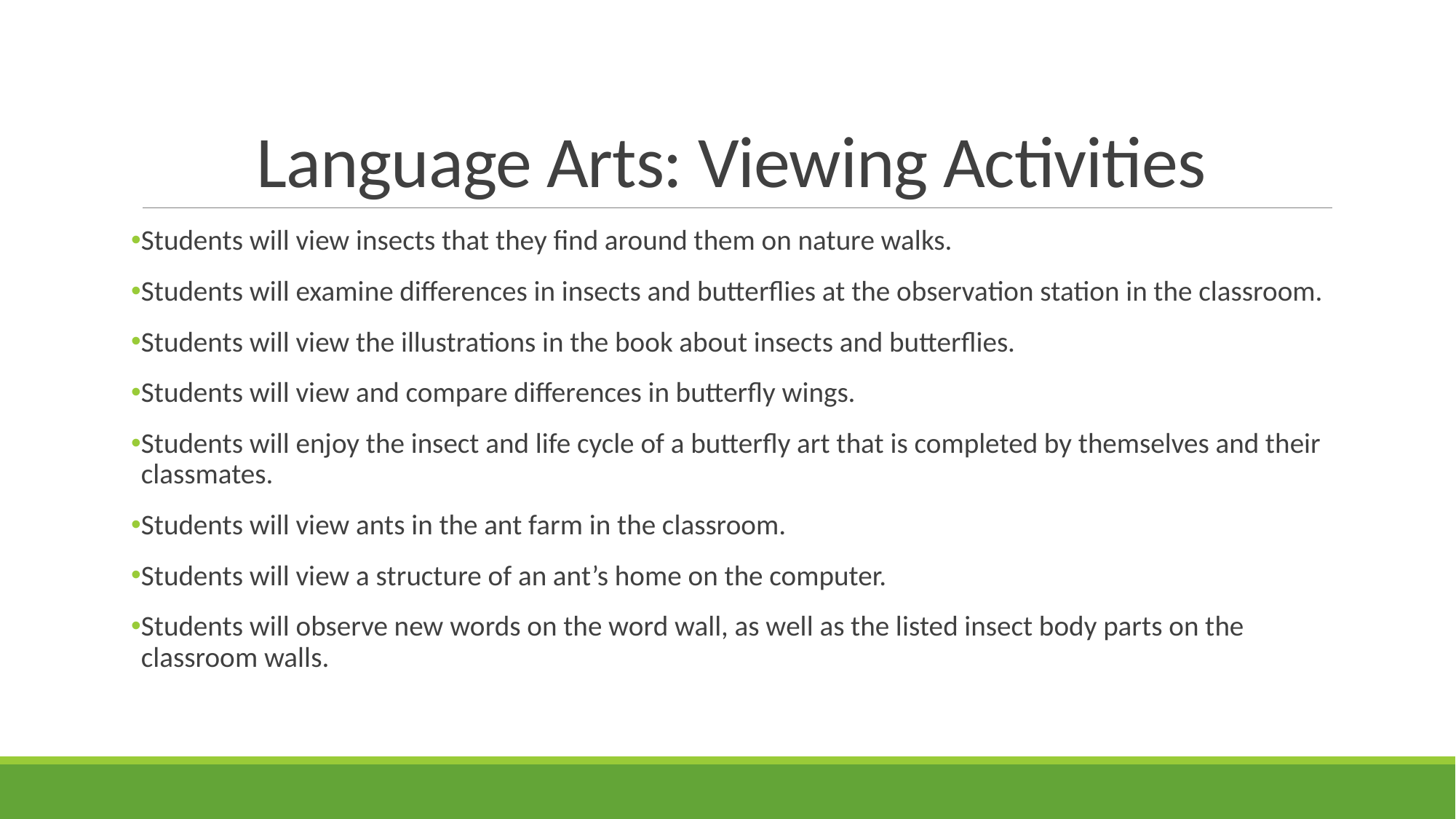

# Language Arts: Viewing Activities
Students will view insects that they find around them on nature walks.
Students will examine differences in insects and butterflies at the observation station in the classroom.
Students will view the illustrations in the book about insects and butterflies.
Students will view and compare differences in butterfly wings.
Students will enjoy the insect and life cycle of a butterfly art that is completed by themselves and their classmates.
Students will view ants in the ant farm in the classroom.
Students will view a structure of an ant’s home on the computer.
Students will observe new words on the word wall, as well as the listed insect body parts on the classroom walls.